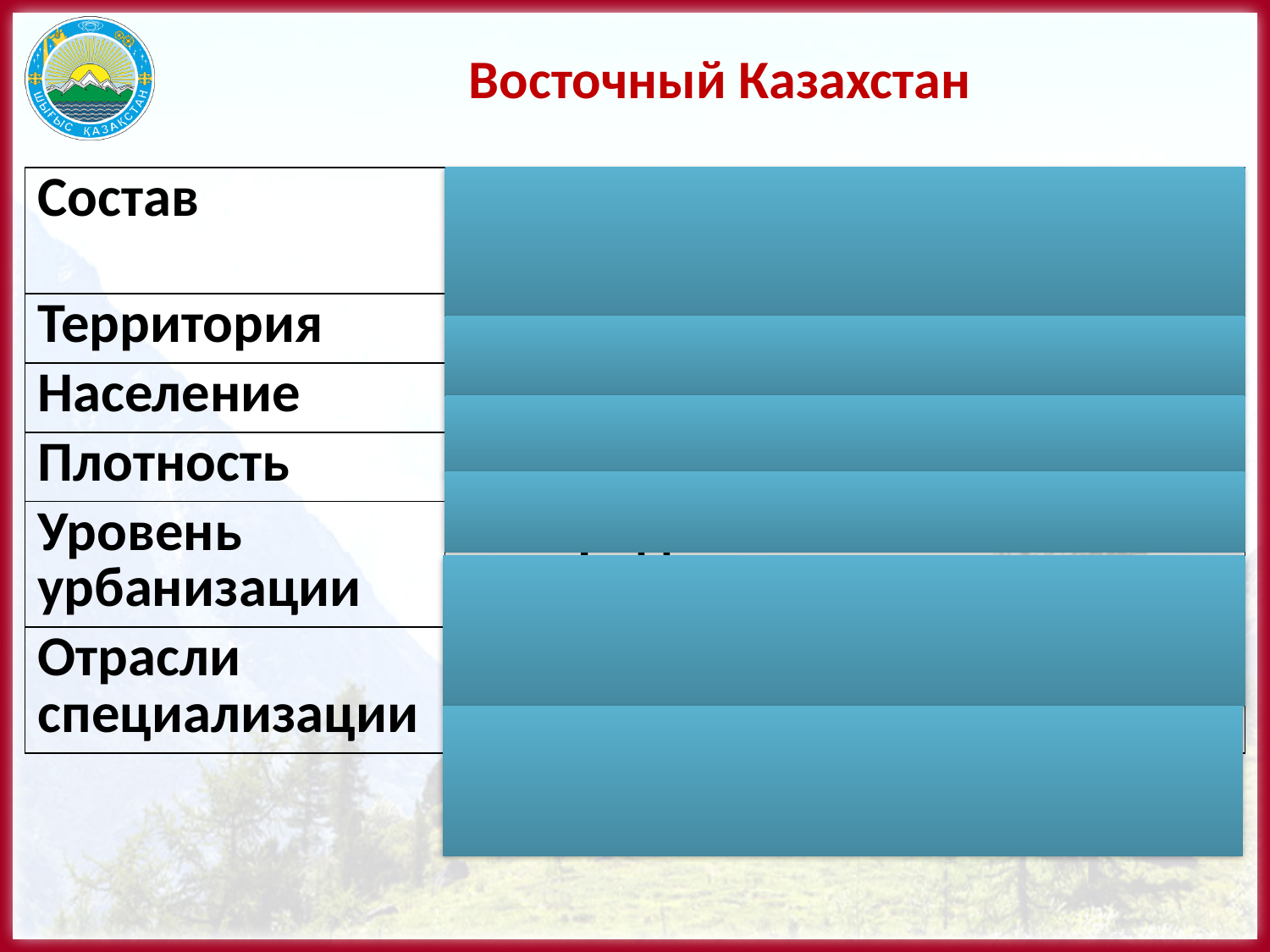

# Восточный Казахстан

| Состав | Восточно-Казахстанская область |
| --- | --- |
| Территория | 283,2 тыс. км2 |
| Население | 1 394 тыс. человек |
| Плотность | 4,9 человек на 1 км² |
| Уровень урбанизации | 10 городов и 3 поселка городского типа - 59% |
| Отрасли специализации | Цветная металлургия и гидроэнергетика |